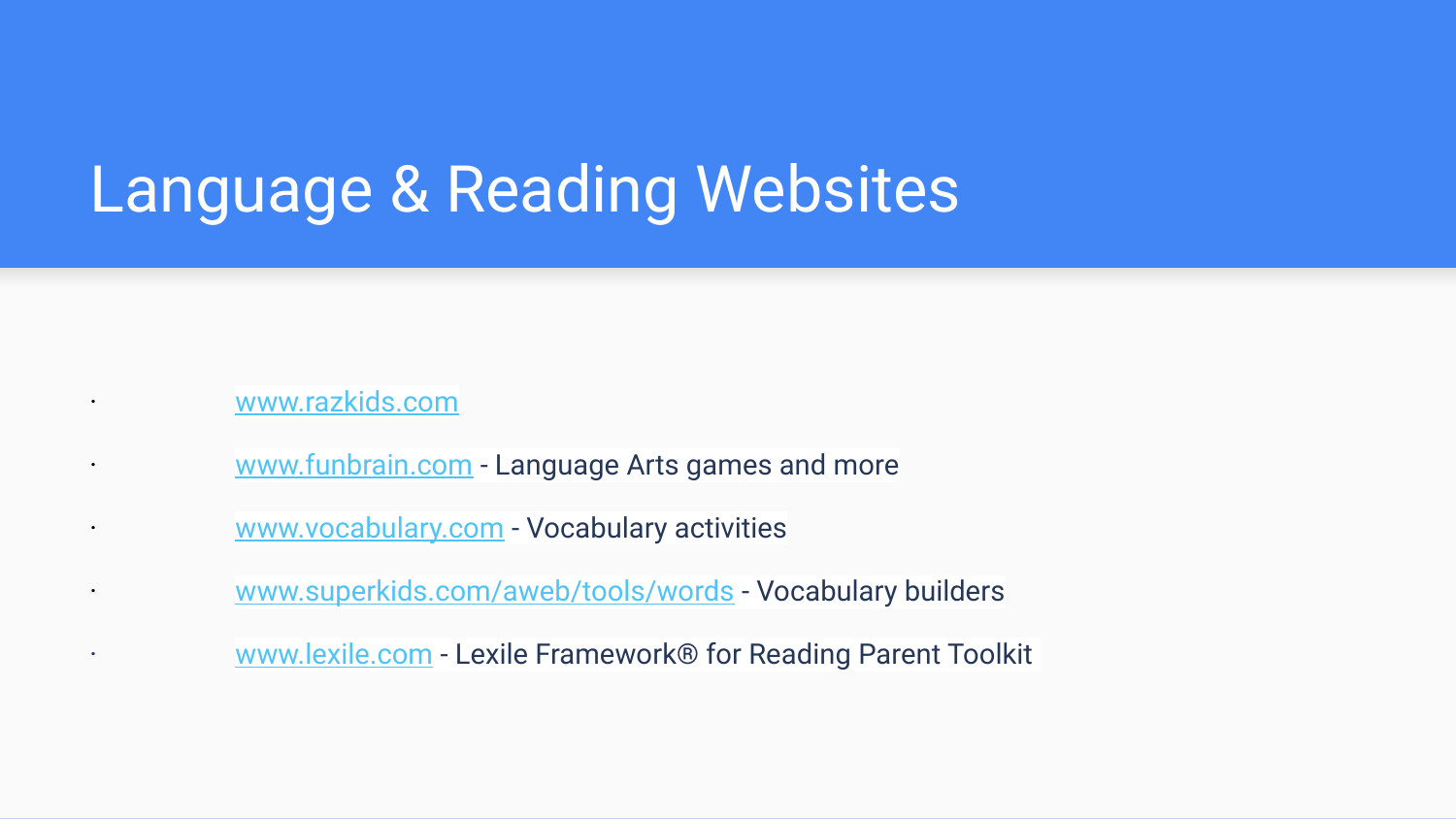

# Language & Reading Websites

·   	www.razkids.com
·   	www.funbrain.com - Language Arts games and more
·   	www.vocabulary.com - Vocabulary activities
·   	www.superkids.com/aweb/tools/words - Vocabulary builders
·   	www.lexile.com - Lexile Framework® for Reading Parent Toolkit